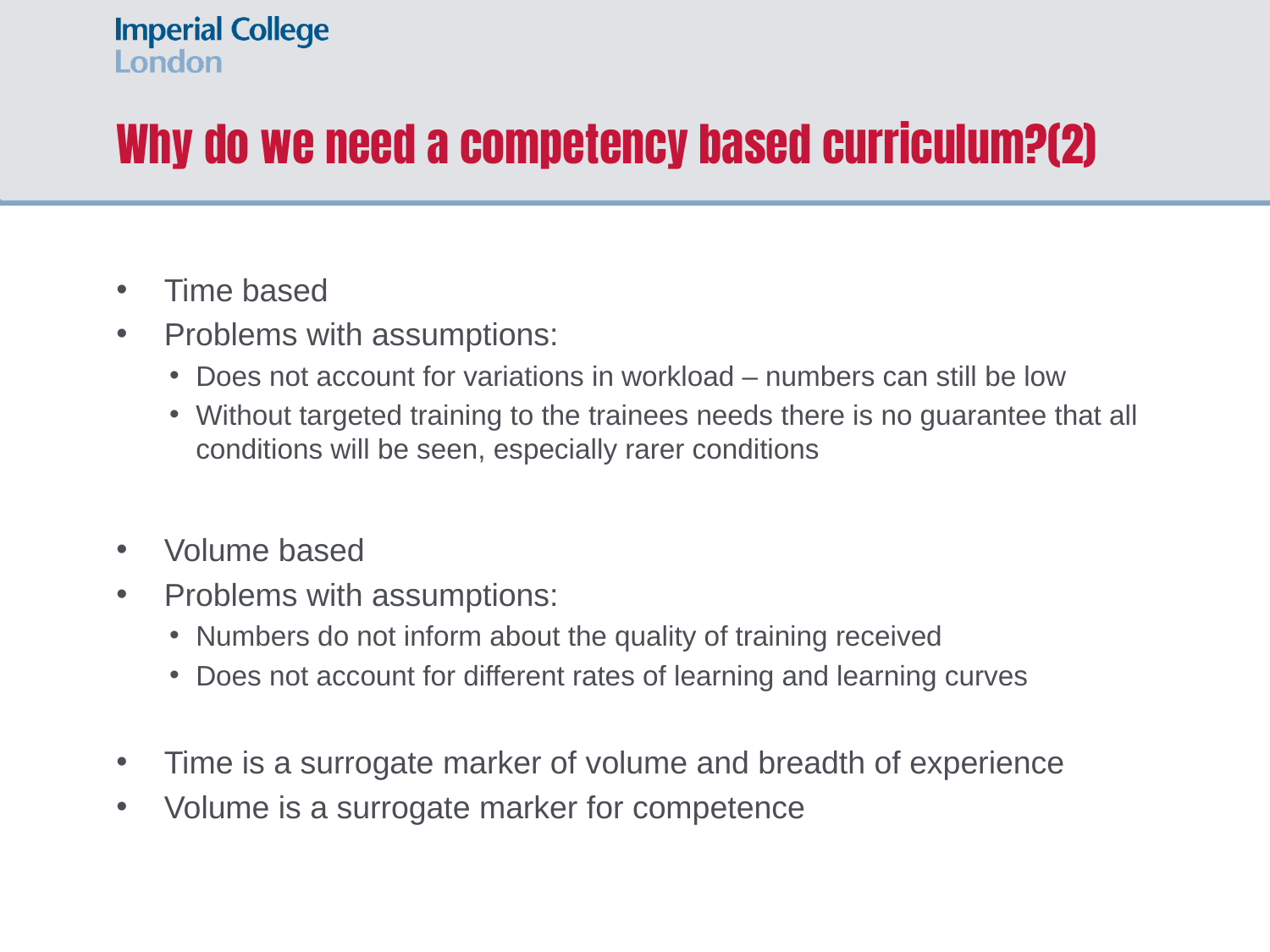

# Why do we need a competency based curriculum?(2)
Time based
Problems with assumptions:
Does not account for variations in workload – numbers can still be low
Without targeted training to the trainees needs there is no guarantee that all conditions will be seen, especially rarer conditions

Volume based
Problems with assumptions:
Numbers do not inform about the quality of training received
Does not account for different rates of learning and learning curves

Time is a surrogate marker of volume and breadth of experience
Volume is a surrogate marker for competence